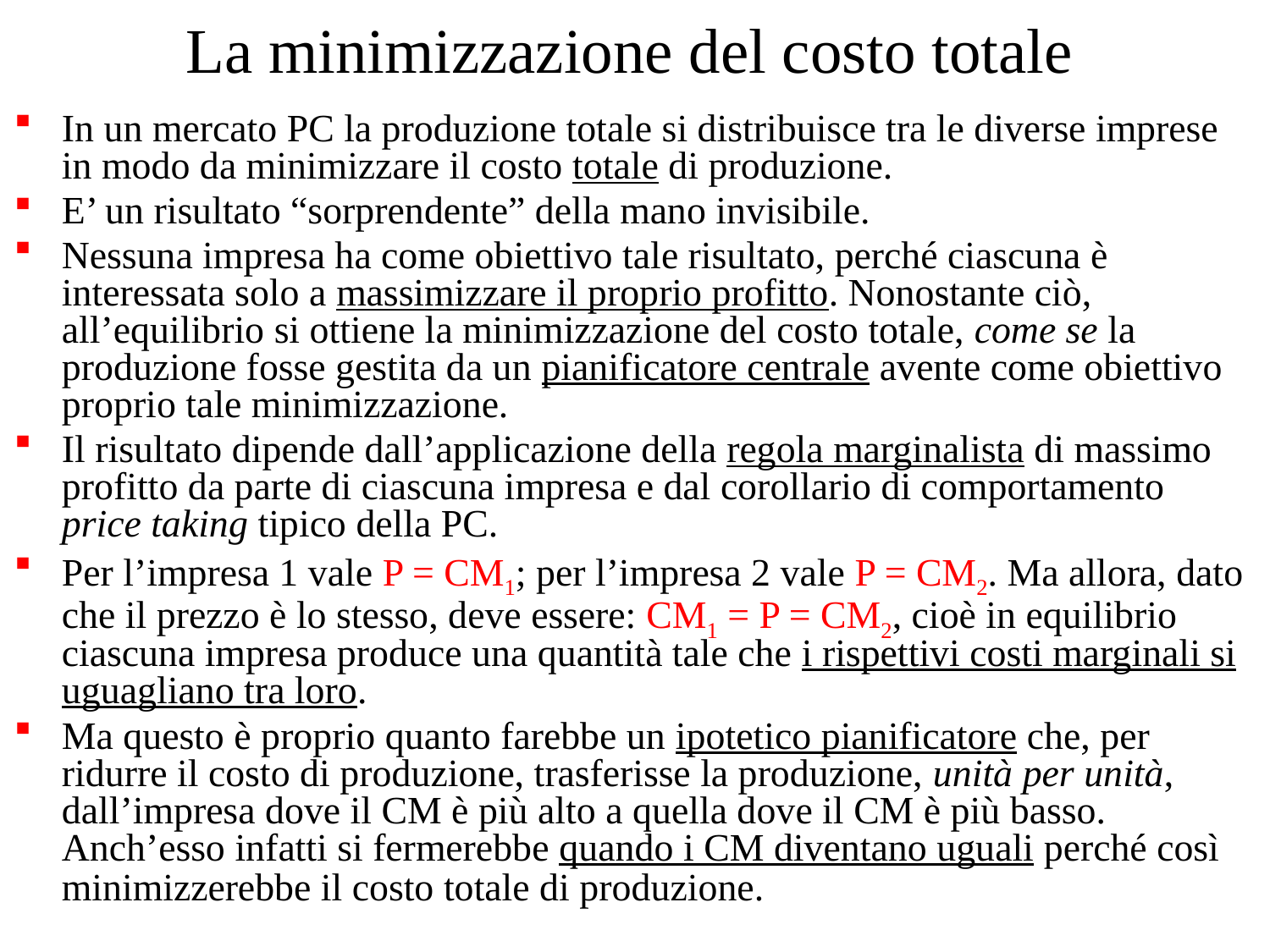

# La minimizzazione del costo totale
In un mercato PC la produzione totale si distribuisce tra le diverse imprese in modo da minimizzare il costo totale di produzione.
E’ un risultato “sorprendente” della mano invisibile.
Nessuna impresa ha come obiettivo tale risultato, perché ciascuna è interessata solo a massimizzare il proprio profitto. Nonostante ciò, all’equilibrio si ottiene la minimizzazione del costo totale, come se la produzione fosse gestita da un pianificatore centrale avente come obiettivo proprio tale minimizzazione.
Il risultato dipende dall’applicazione della regola marginalista di massimo profitto da parte di ciascuna impresa e dal corollario di comportamento price taking tipico della PC.
Per l’impresa 1 vale P = CM1; per l’impresa 2 vale P = CM2. Ma allora, dato che il prezzo è lo stesso, deve essere: CM1 = P = CM2, cioè in equilibrio ciascuna impresa produce una quantità tale che i rispettivi costi marginali si uguagliano tra loro.
Ma questo è proprio quanto farebbe un ipotetico pianificatore che, per ridurre il costo di produzione, trasferisse la produzione, unità per unità, dall’impresa dove il CM è più alto a quella dove il CM è più basso. Anch’esso infatti si fermerebbe quando i CM diventano uguali perché così minimizzerebbe il costo totale di produzione.